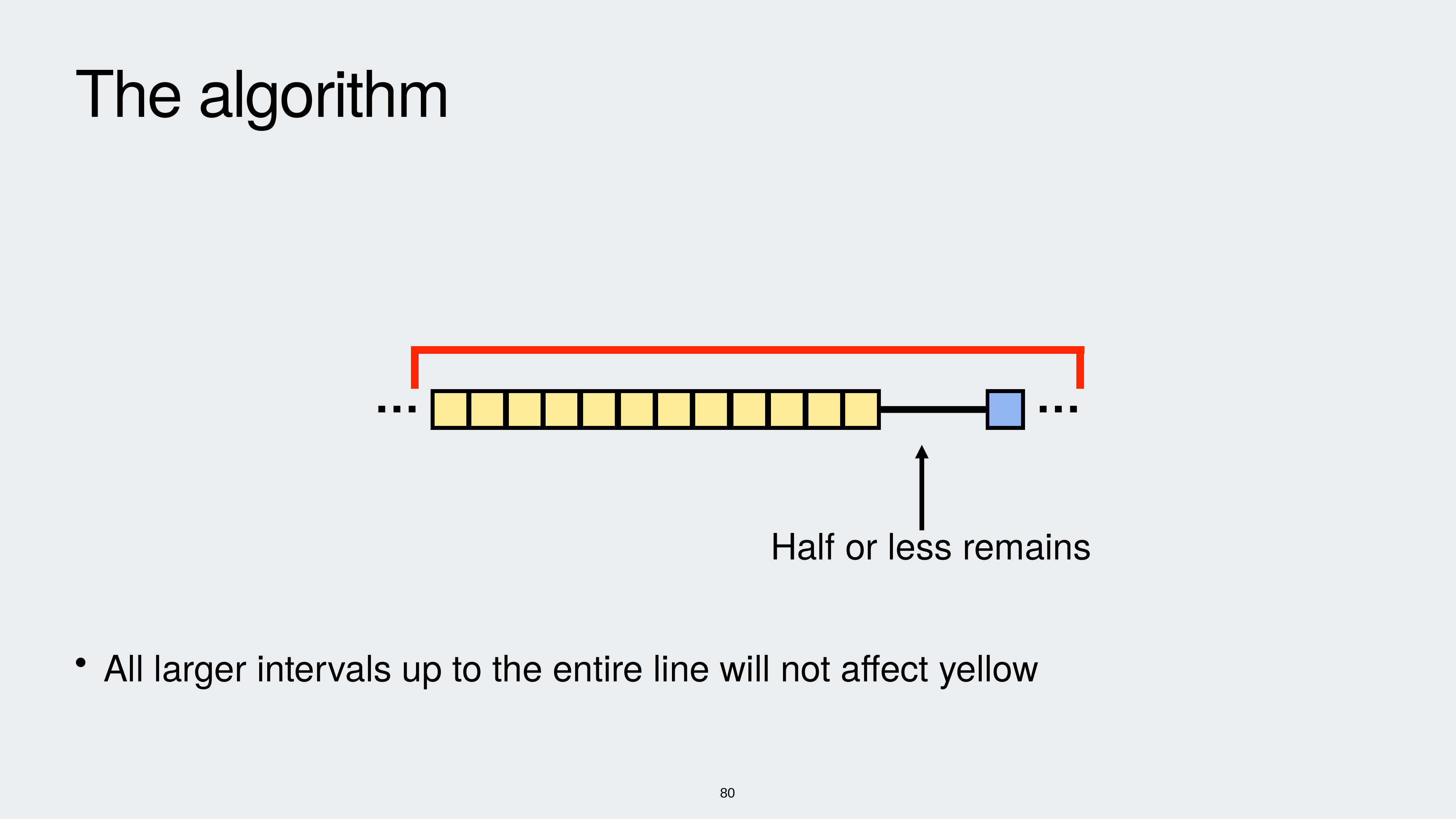

# The algorithm

…
…

Half or less remains
All larger intervals up to the entire line will not affect yellow
80